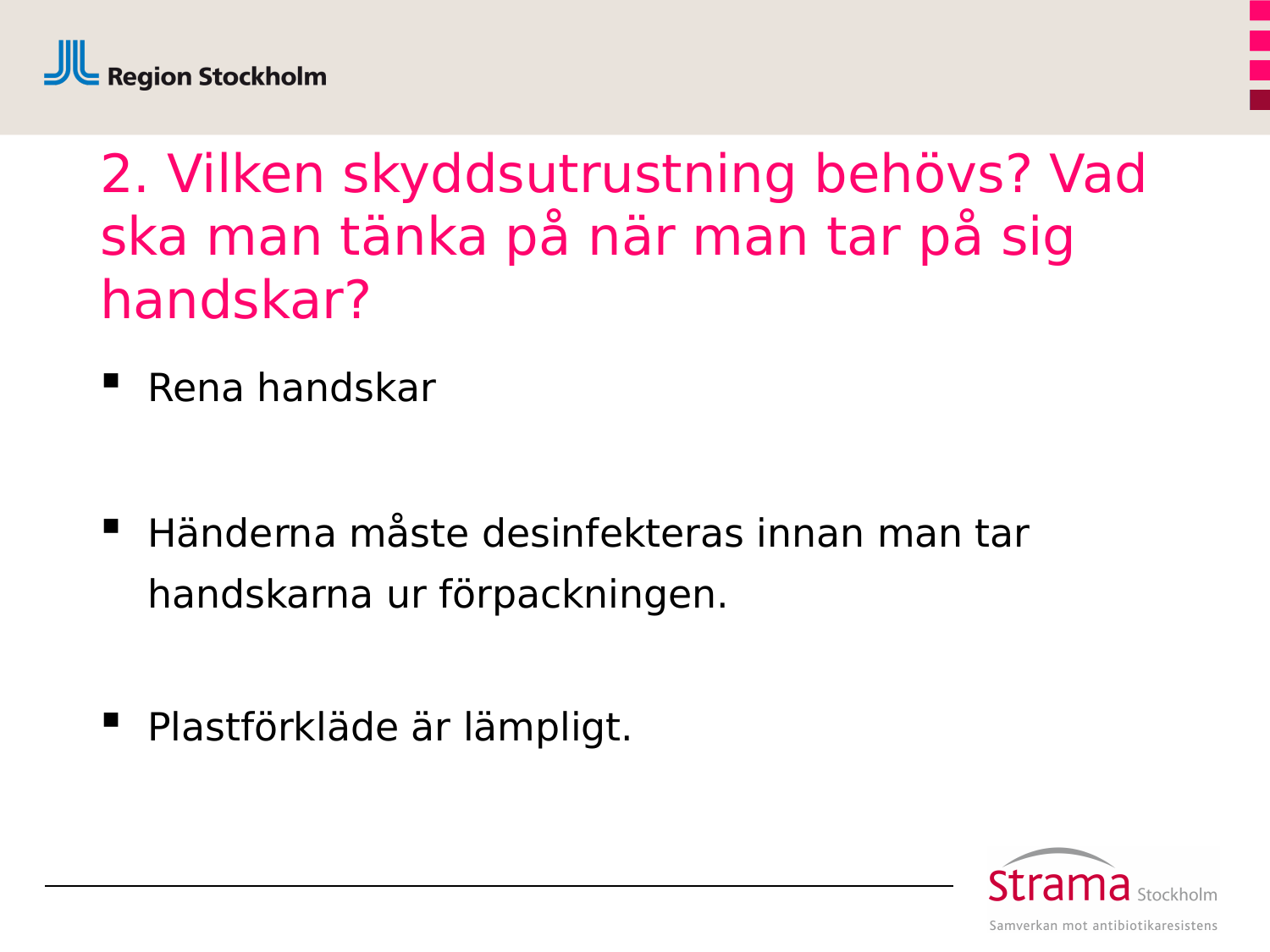

# 2. Vilken skyddsutrustning behövs? Vad ska man tänka på när man tar på sig handskar?
Rena handskar

Händerna måste desinfekteras innan man tar handskarna ur förpackningen.
Plastförkläde är lämpligt.